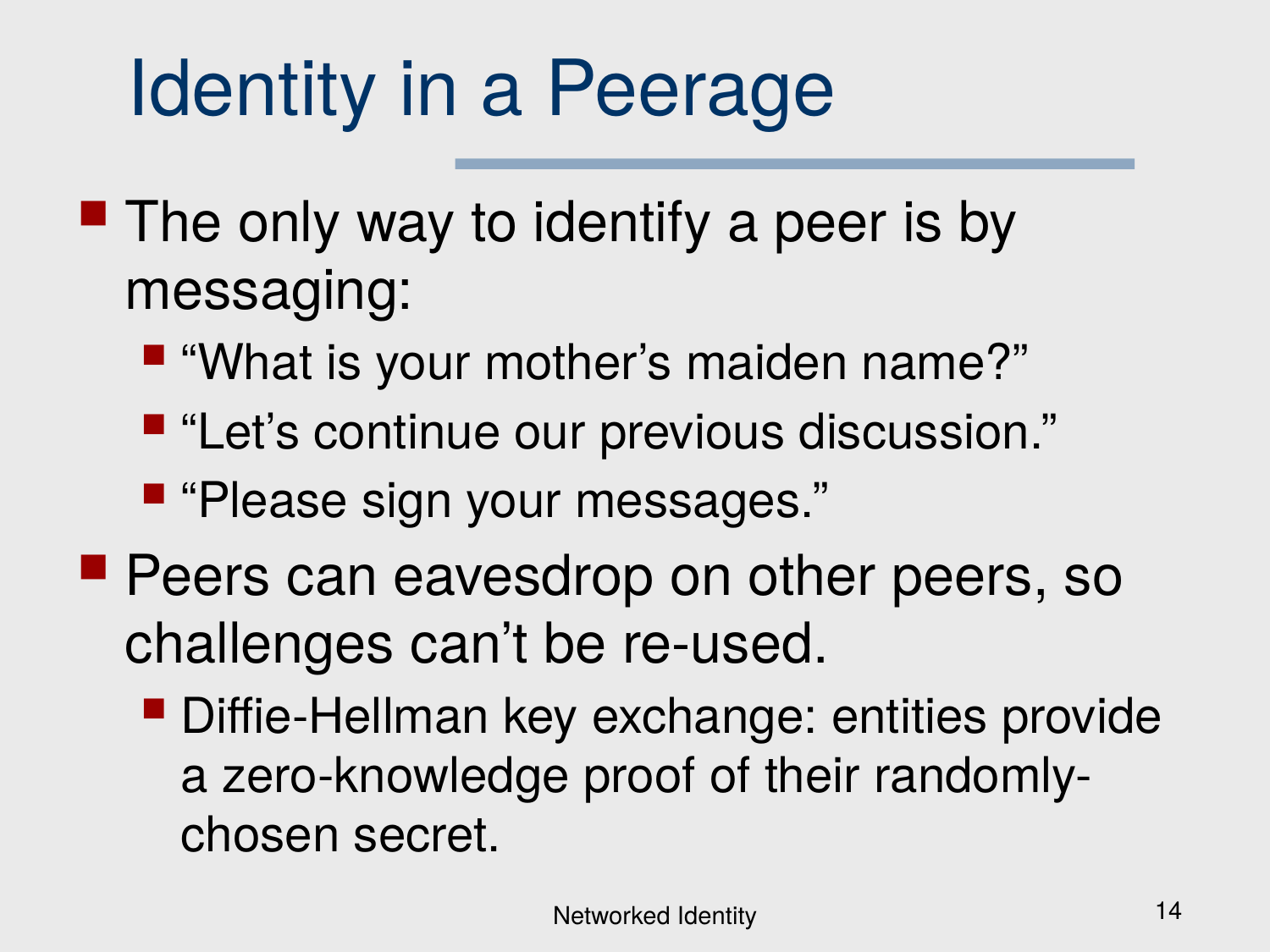

# Identity in a Peerage
The only way to identify a peer is by messaging:
“What is your mother’s maiden name?”
“Let’s continue our previous discussion.”
“Please sign your messages.”
Peers can eavesdrop on other peers, so challenges can’t be re-used.
Diffie-Hellman key exchange: entities provide a zero-knowledge proof of their randomly-chosen secret.
Networked Identity
14